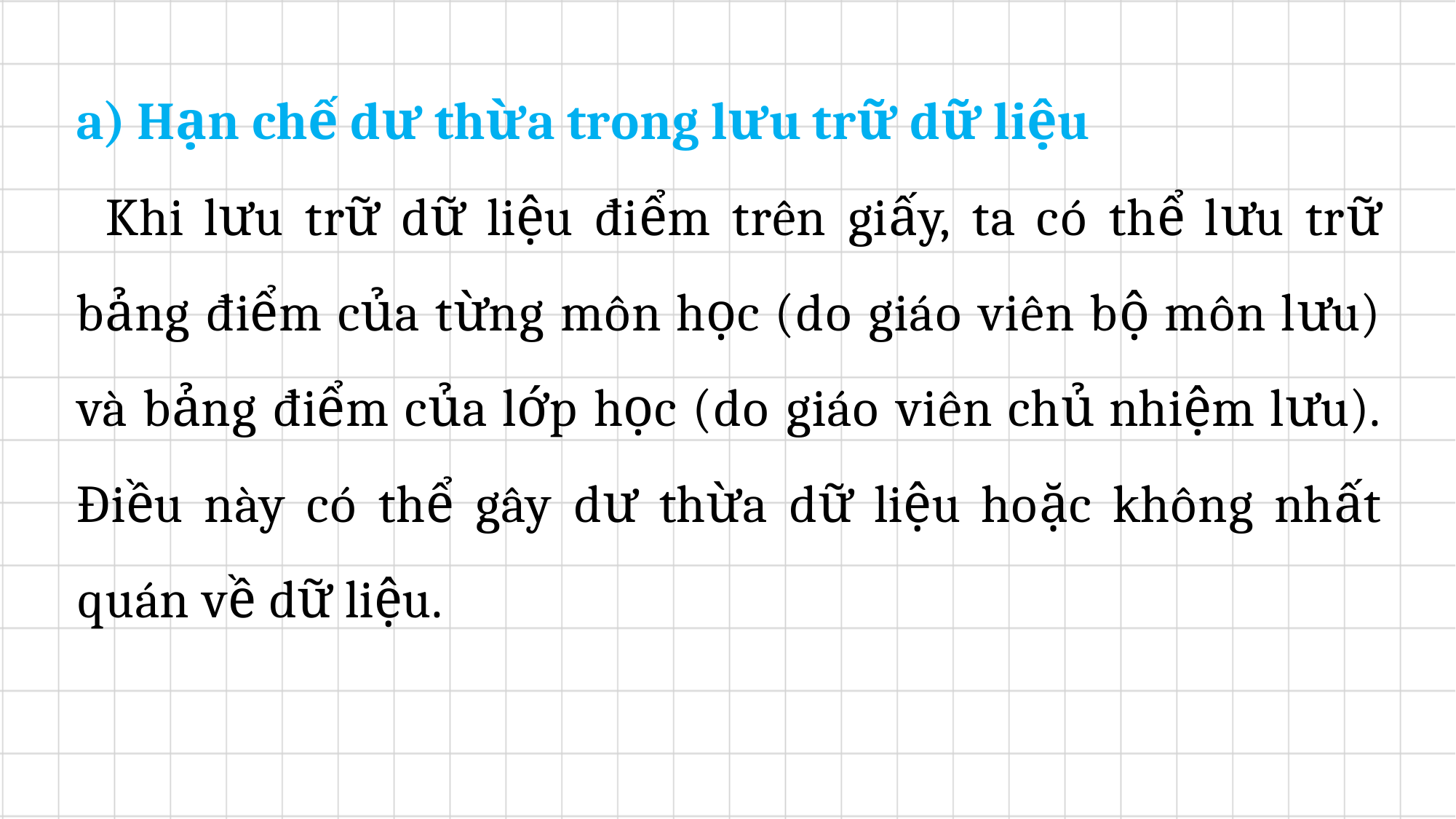

a) Hạn chế dư thừa trong lưu trữ dữ liệu
	Khi lưu trữ dữ liệu điểm trên giấy, ta có thể lưu trữ bảng điểm của từng môn học (do giáo viên bộ môn lưu) và bảng điểm của lớp học (do giáo viên chủ nhiệm lưu). Điều này có thể gây dư thừa dữ liệu hoặc không nhất quán về dữ liệu.